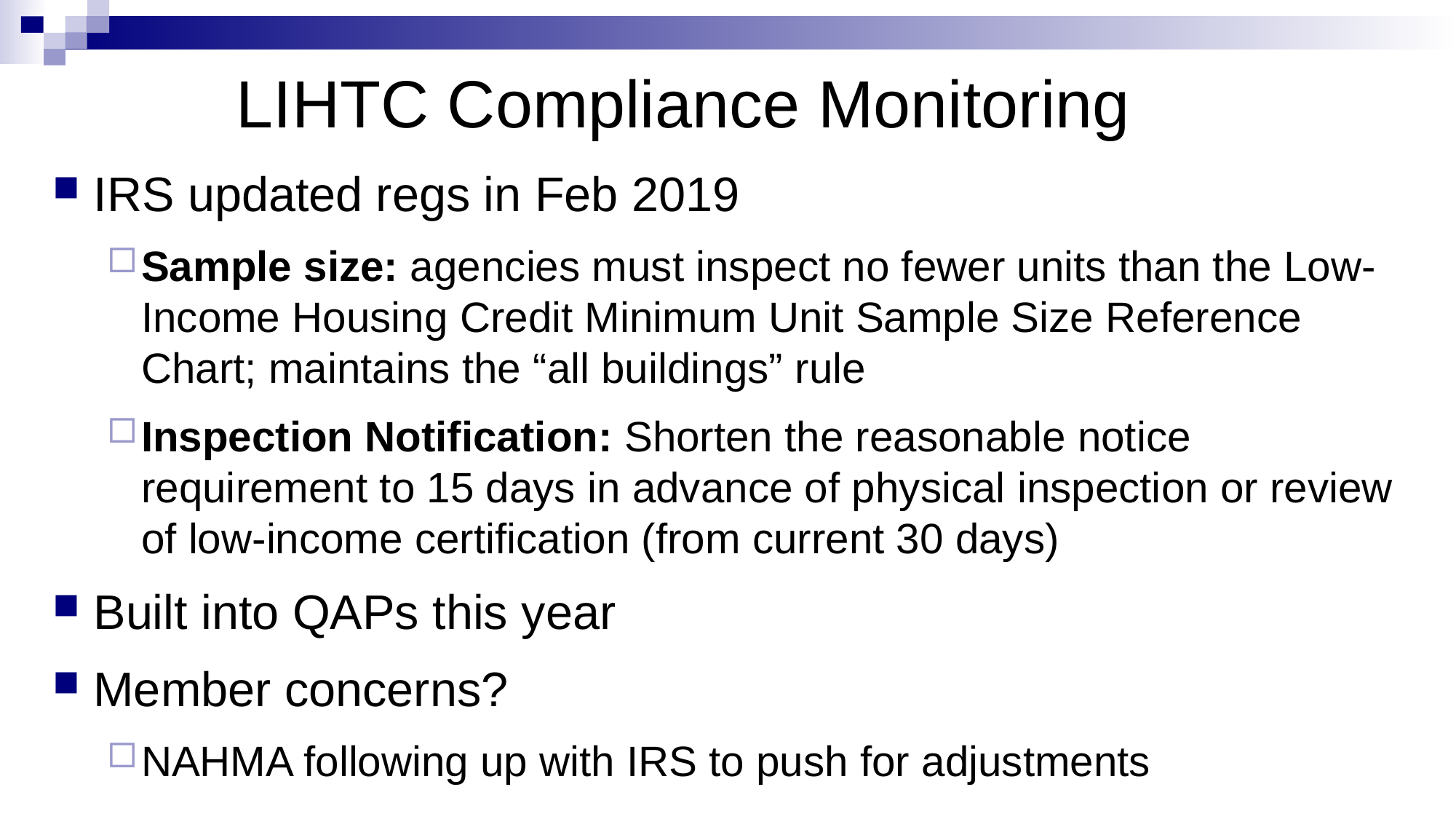

# LIHTC Compliance Monitoring
IRS updated regs in Feb 2019
Sample size: agencies must inspect no fewer units than the Low-Income Housing Credit Minimum Unit Sample Size Reference Chart; maintains the “all buildings” rule
Inspection Notification: Shorten the reasonable notice requirement to 15 days in advance of physical inspection or review of low-income certification (from current 30 days)
Built into QAPs this year
Member concerns?
NAHMA following up with IRS to push for adjustments